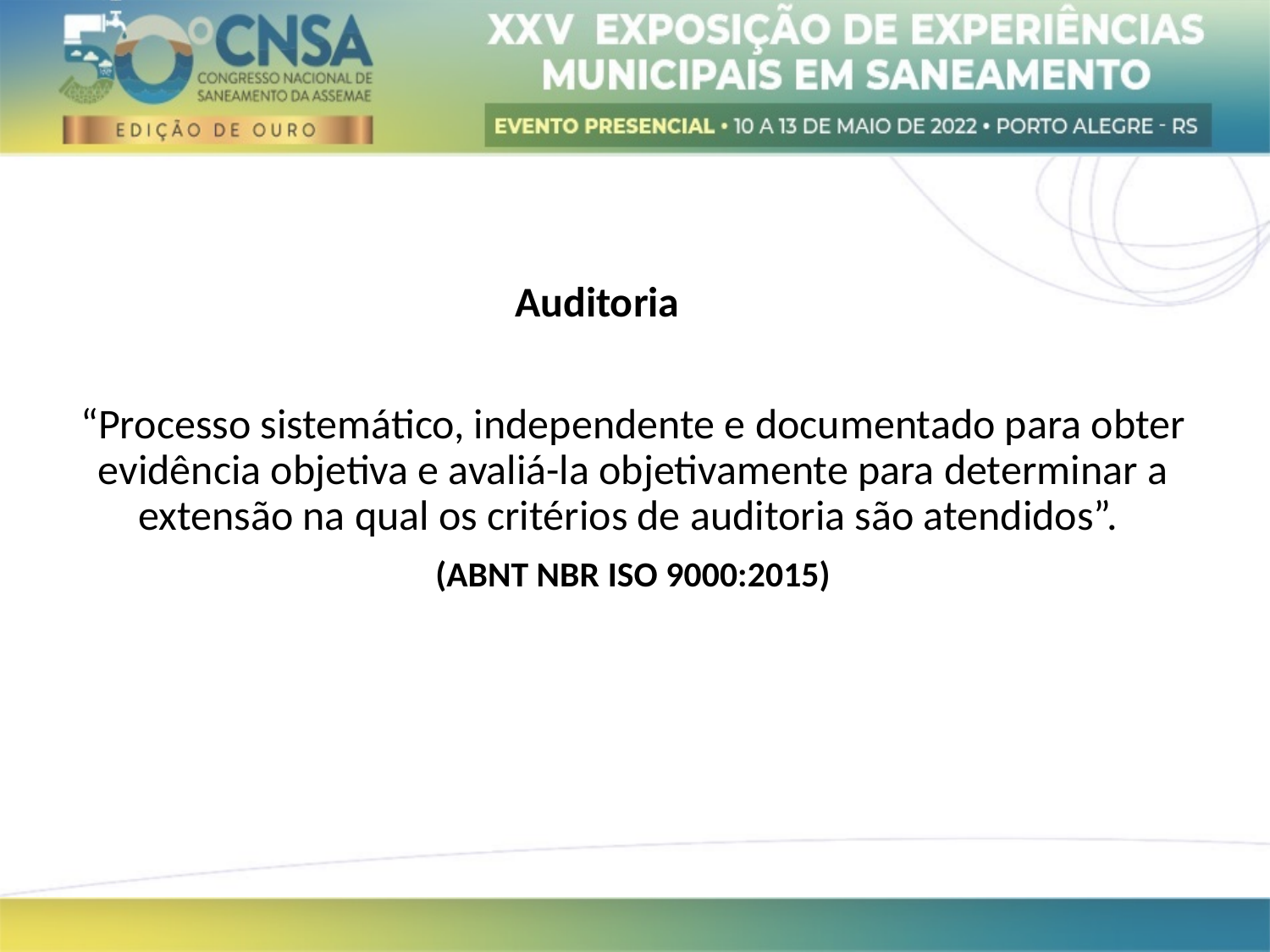

Auditoria
“Processo sistemático, independente e documentado para obter evidência objetiva e avaliá-la objetivamente para determinar a extensão na qual os critérios de auditoria são atendidos”.
(ABNT NBR ISO 9000:2015)